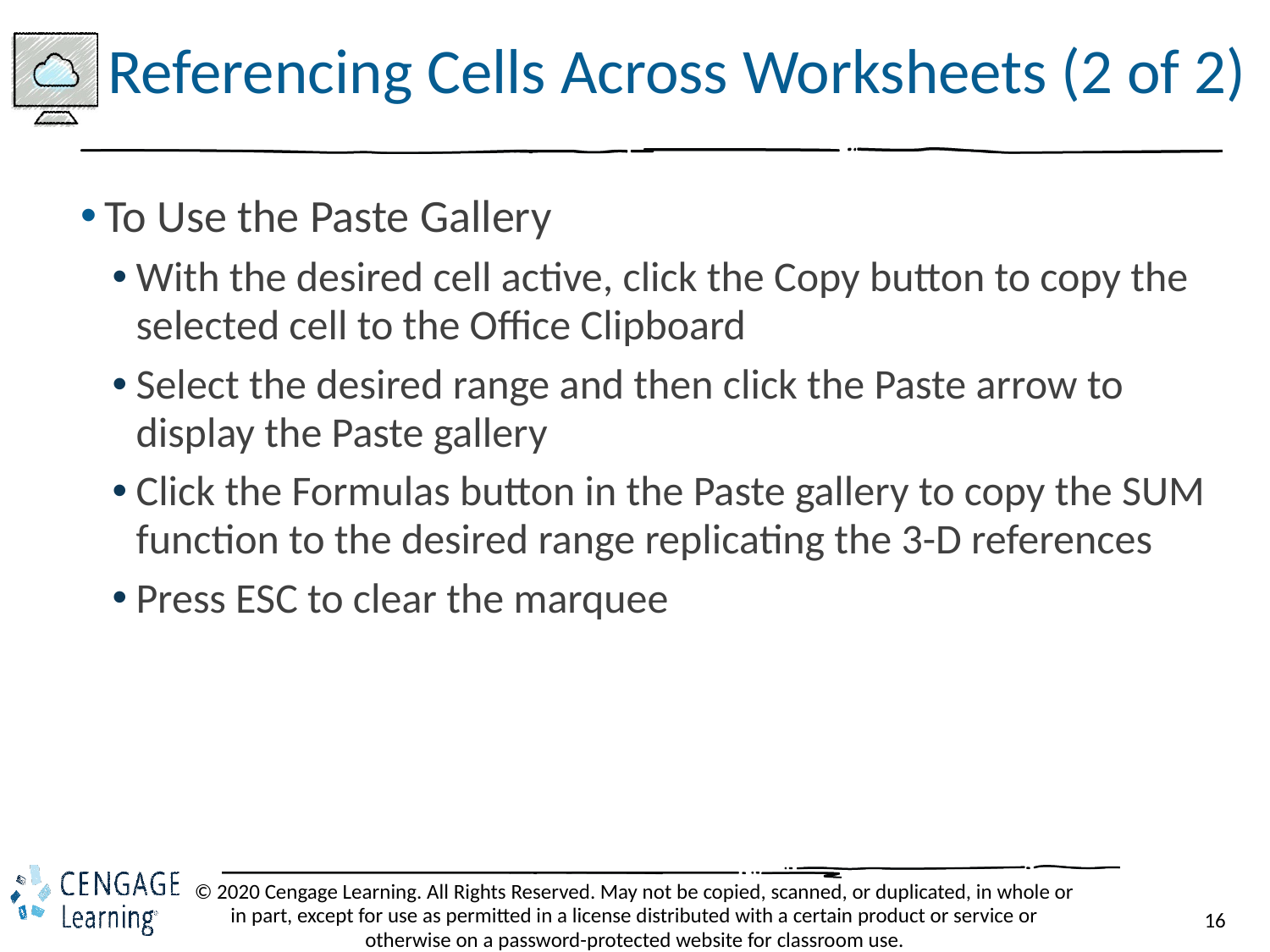

# Referencing Cells Across Worksheets (2 of 2)
To Use the Paste Gallery
With the desired cell active, click the Copy button to copy the selected cell to the Office Clipboard
Select the desired range and then click the Paste arrow to display the Paste gallery
Click the Formulas button in the Paste gallery to copy the SUM function to the desired range replicating the 3-D references
Press ESC to clear the marquee